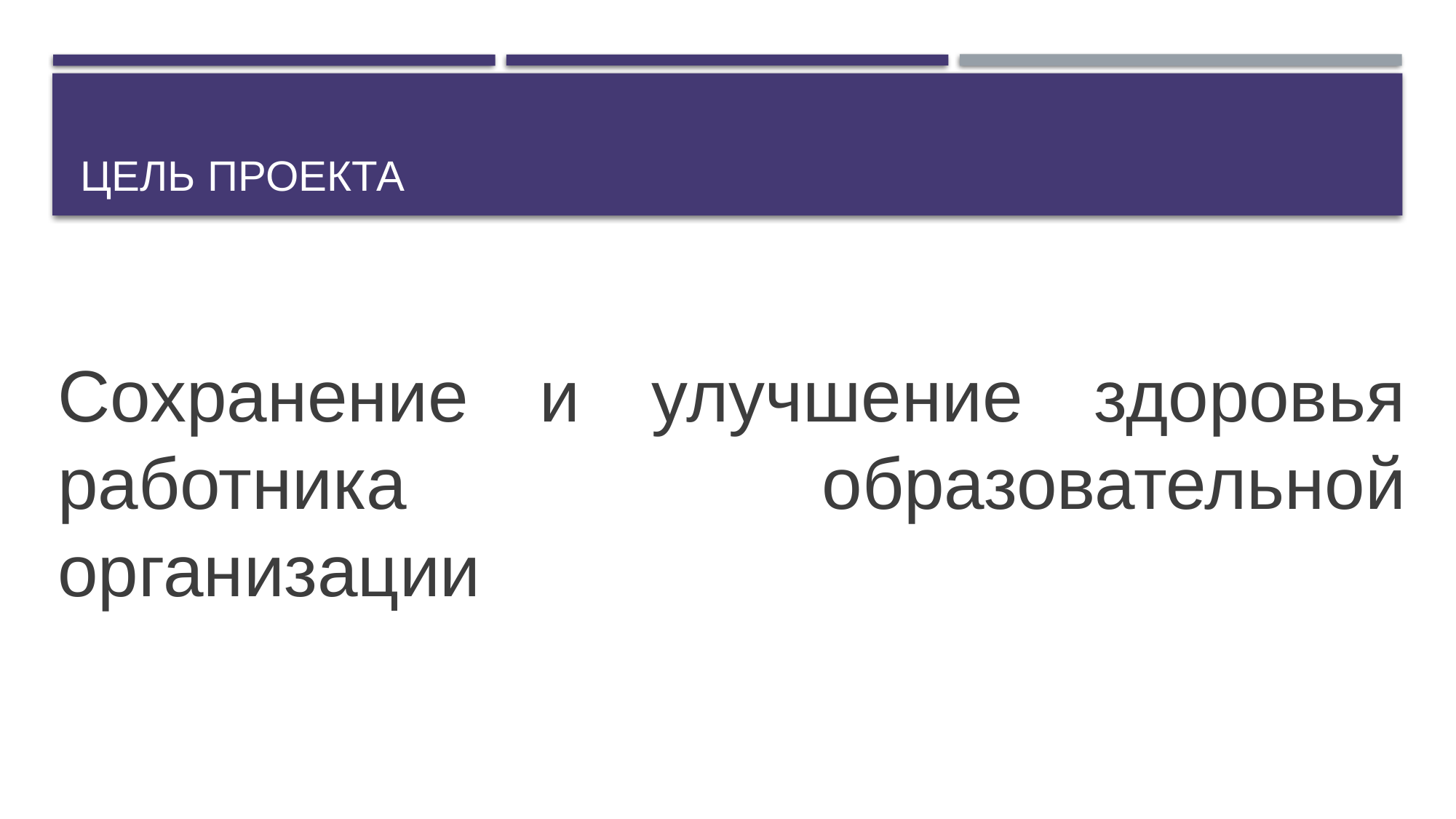

# Цель проекта
Сохранение и улучшение здоровья работника образовательной организации